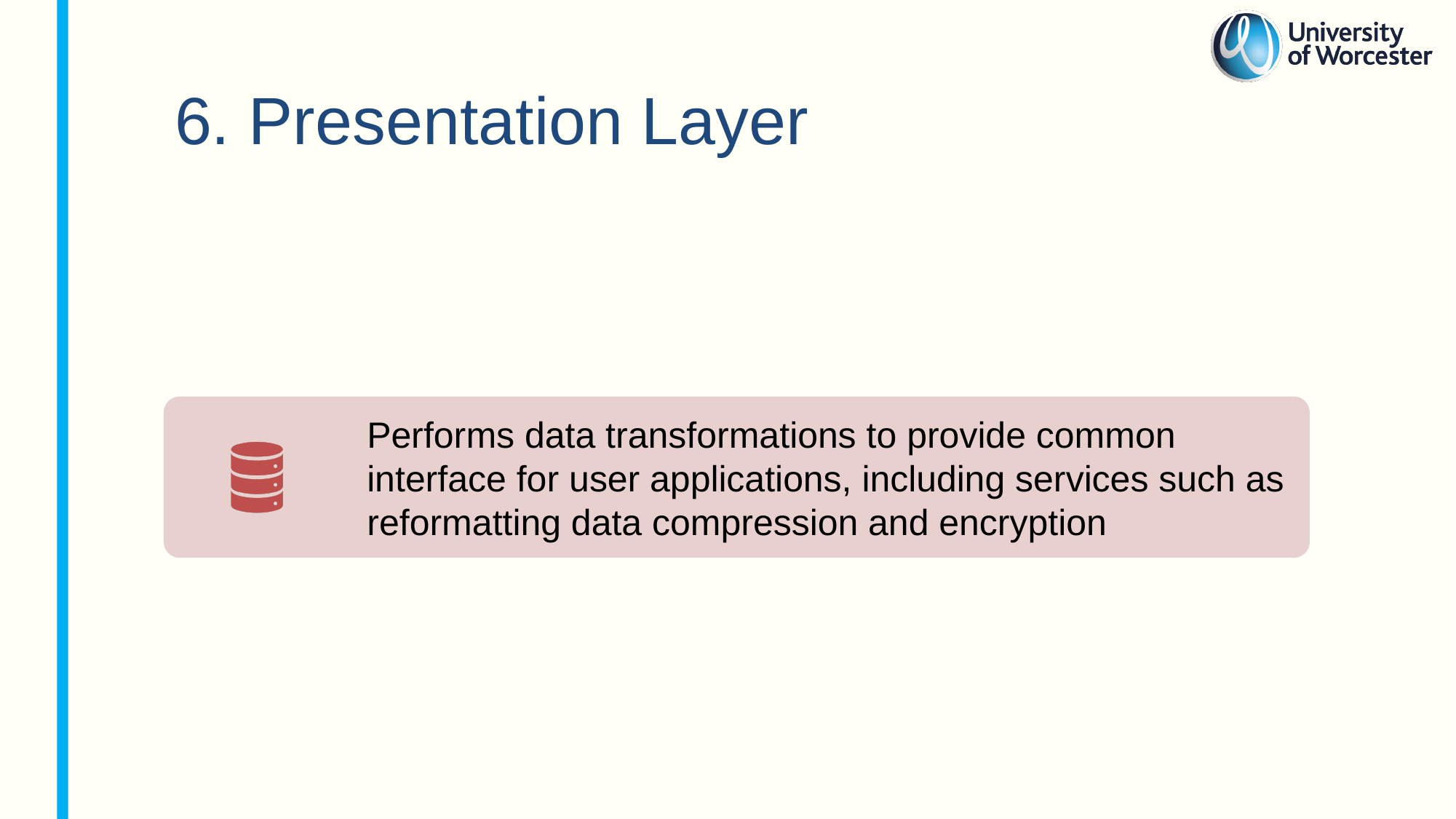

# 6. Presentation Layer
Performs data transformations to provide common interface for user applications, including services such as reformatting data compression and encryption